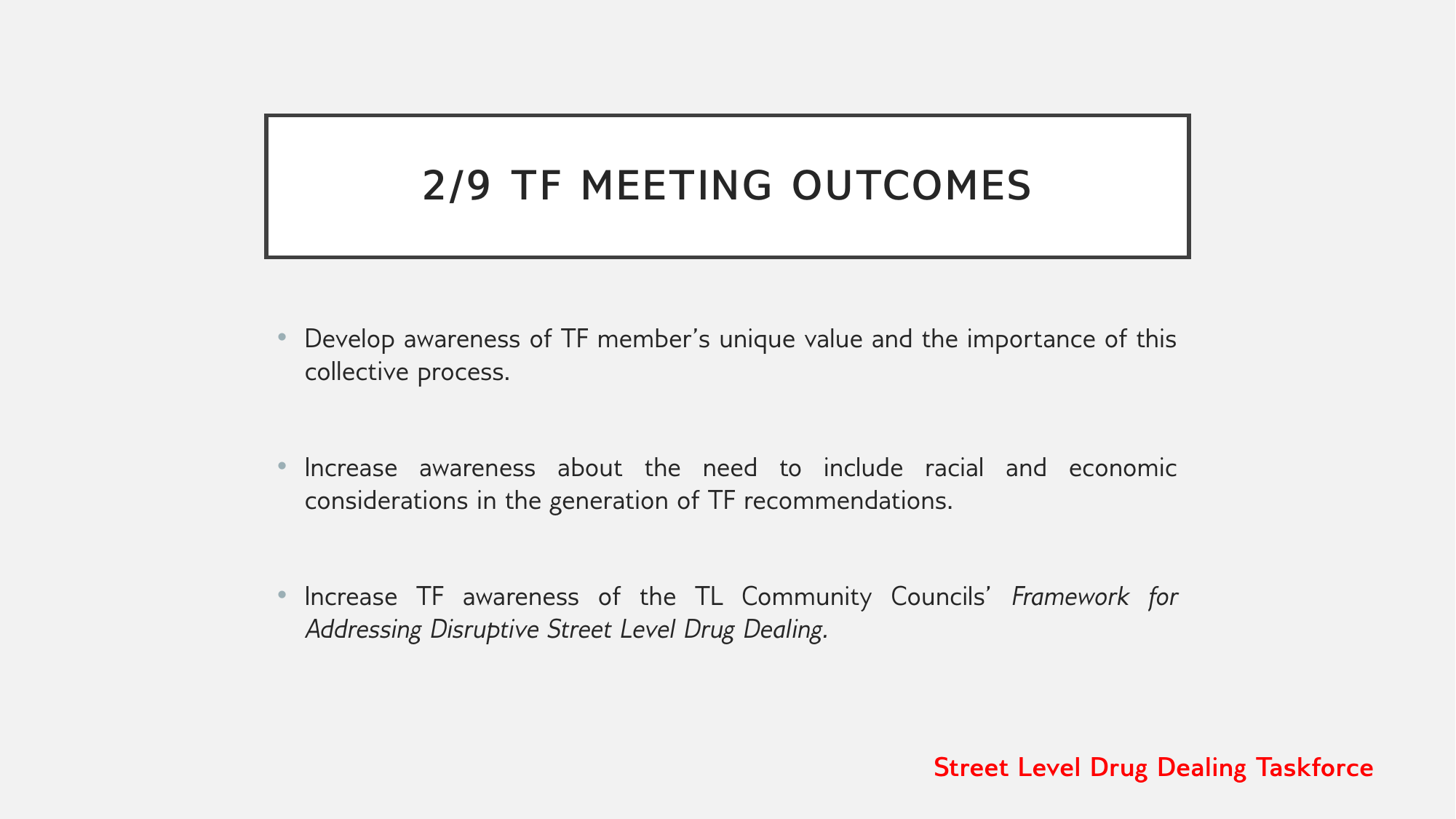

# 2/9 TF Meeting Outcomes
Develop awareness of TF member’s unique value and the importance of this collective process.

Increase awareness about the need to include racial and economic considerations in the generation of TF recommendations.

Increase TF awareness of the TL Community Councils’ Framework for Addressing Disruptive Street Level Drug Dealing.
Street Level Drug Dealing Taskforce